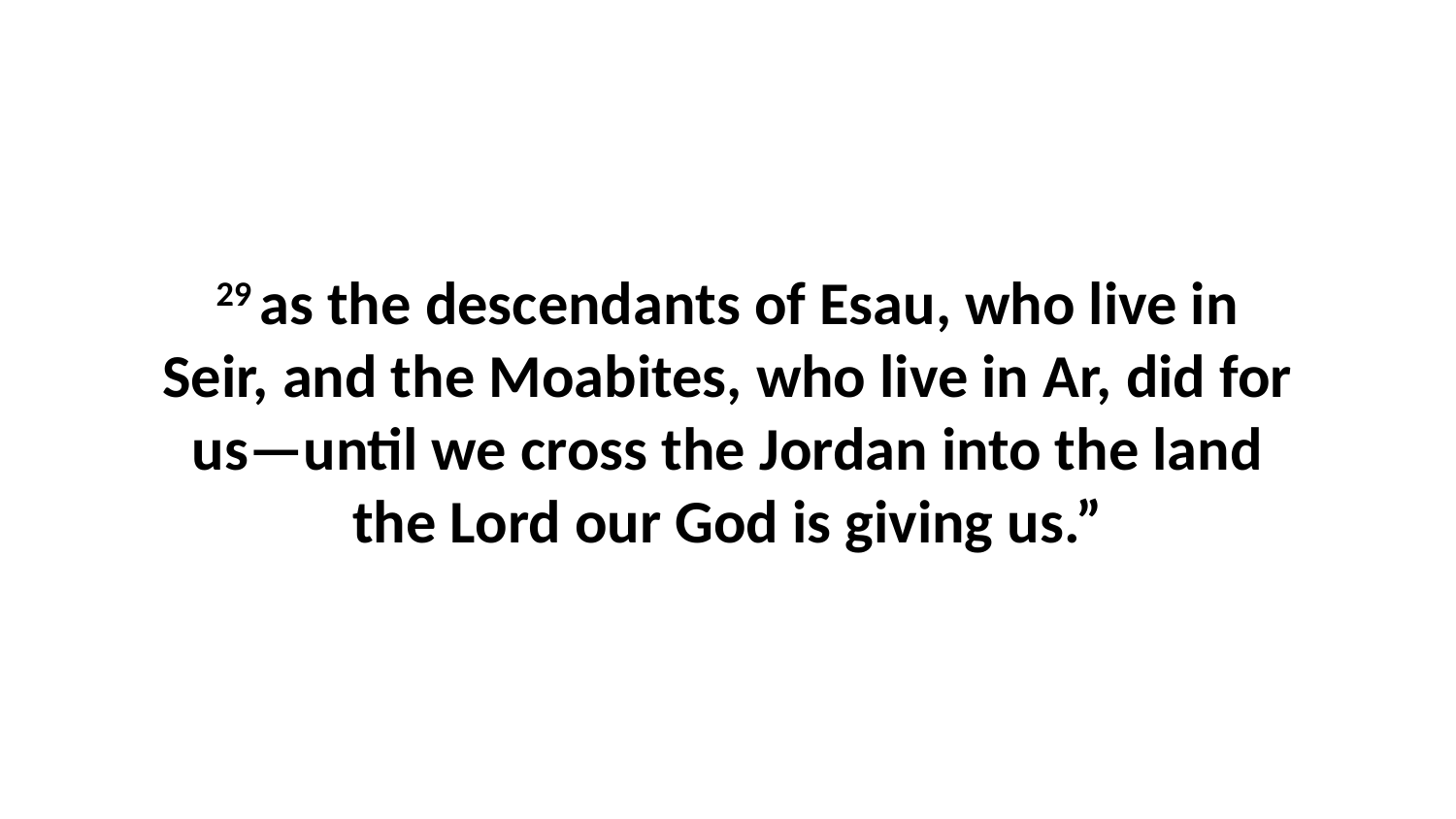

29 as the descendants of Esau, who live in Seir, and the Moabites, who live in Ar, did for us—until we cross the Jordan into the land the Lord our God is giving us.”